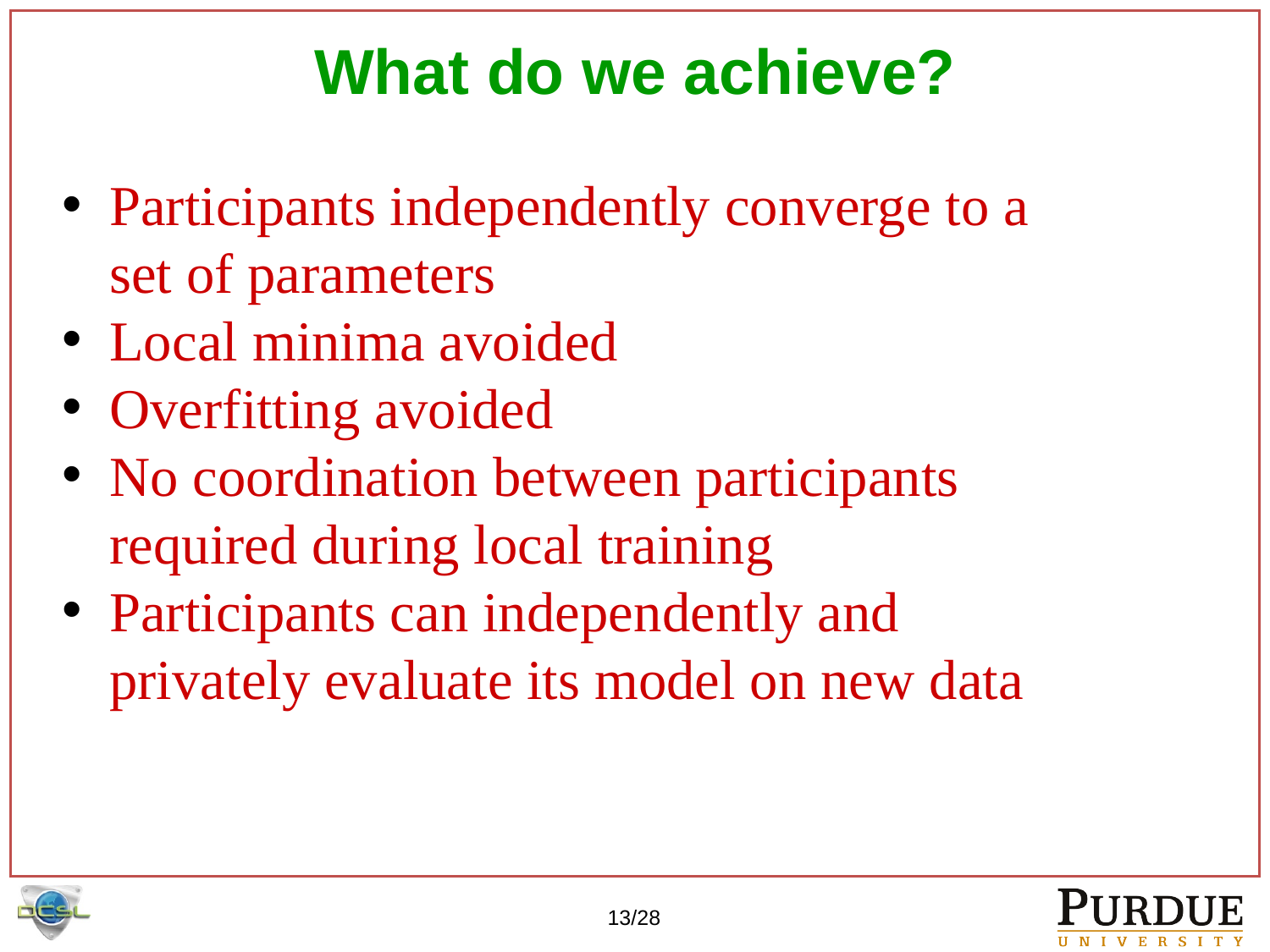

What do we achieve?
Participants independently converge to a set of parameters
Local minima avoided
Overfitting avoided
No coordination between participants required during local training
Participants can independently and privately evaluate its model on new data